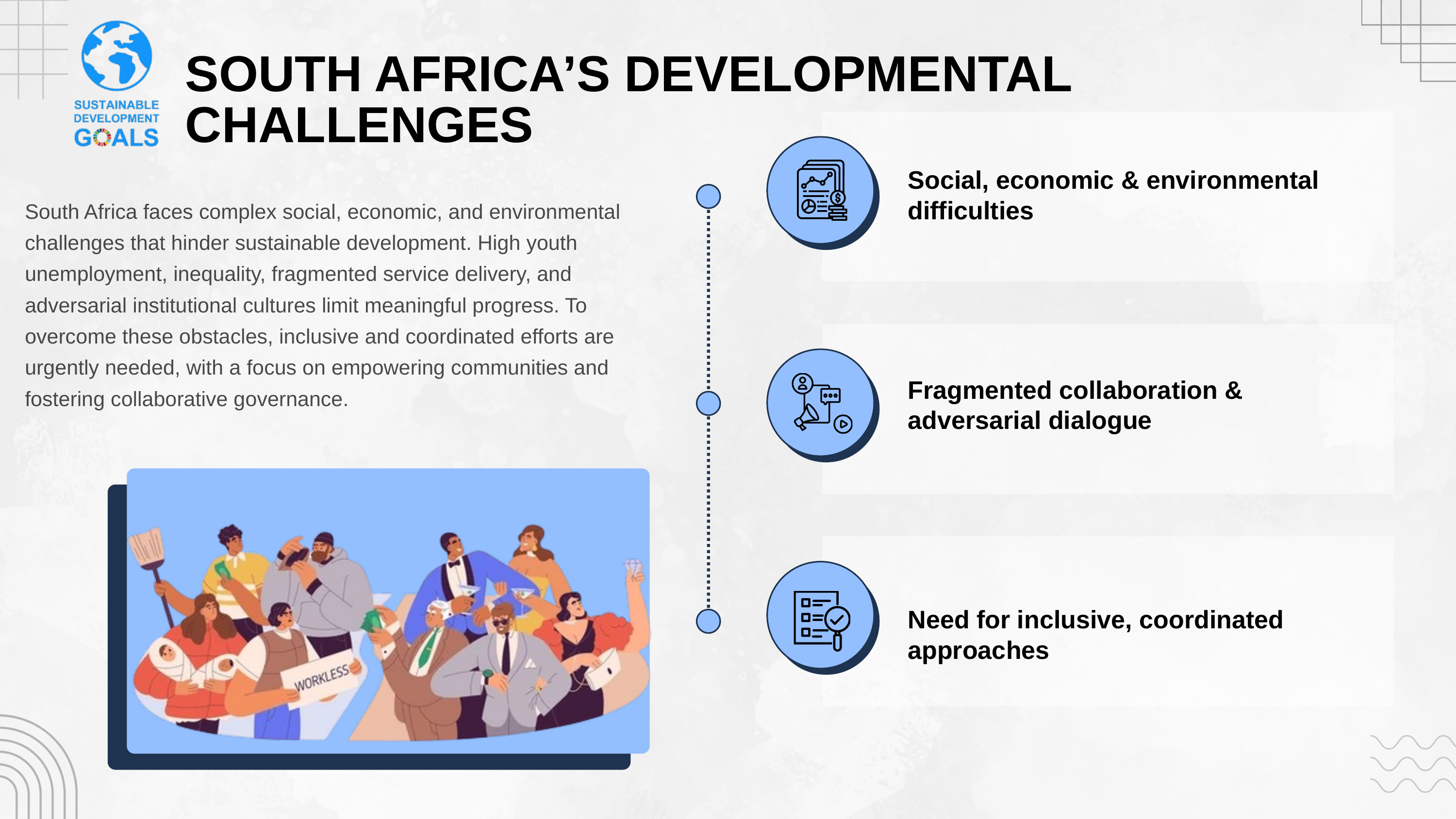

SOUTH AFRICA’S DEVELOPMENTAL CHALLENGES

Social, economic & environmental difficulties

South Africa faces complex social, economic, and environmental challenges that hinder sustainable development. High youth unemployment, inequality, fragmented service delivery, and adversarial institutional cultures limit meaningful progress. To overcome these obstacles, inclusive and coordinated efforts are urgently needed, with a focus on empowering communities and fostering collaborative governance.

Fragmented collaboration & adversarial dialogue

Need for inclusive, coordinated approaches